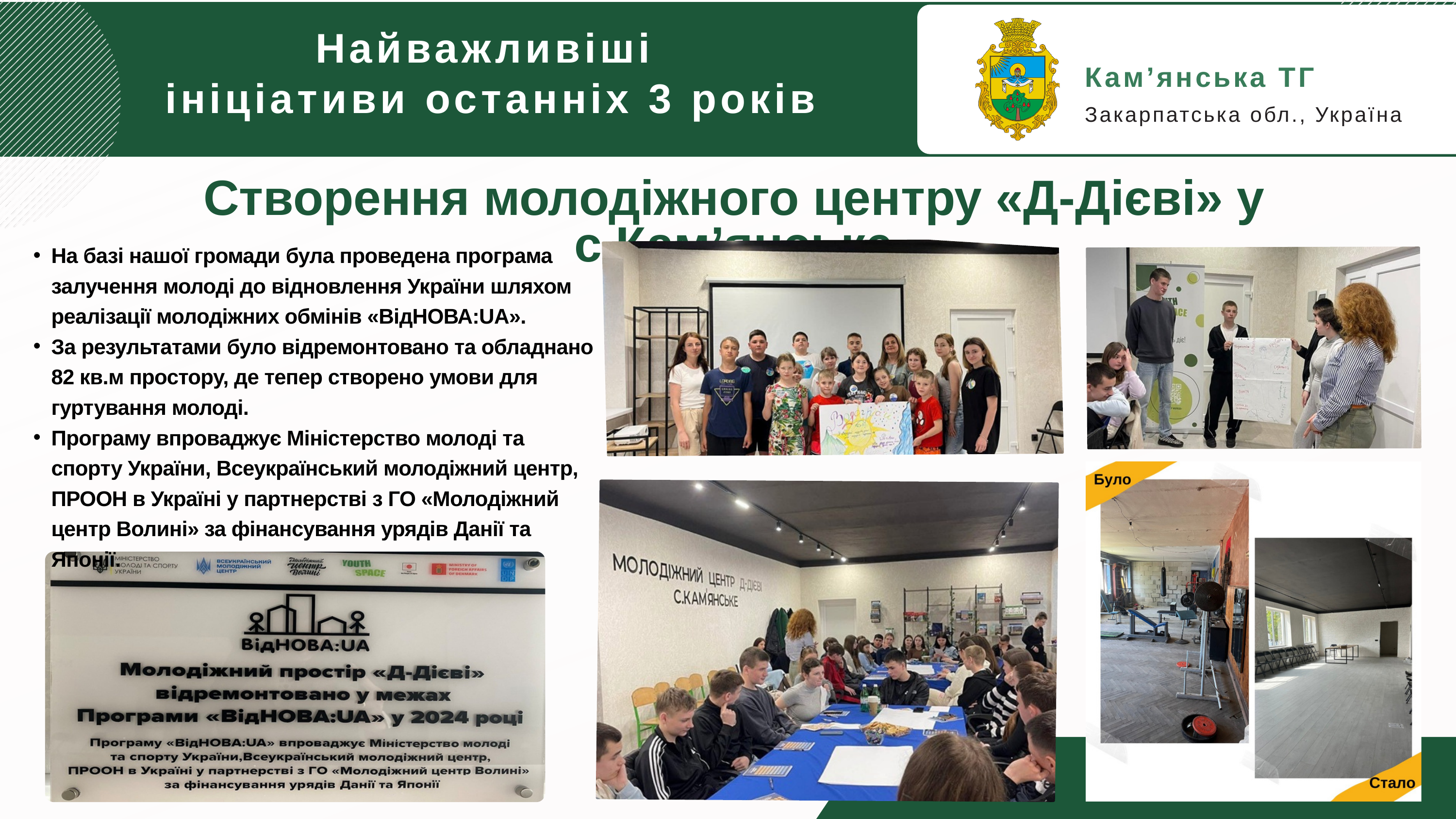

Кам’янська ТГ
Закарпатська обл., Україна
Найважливіші
ініціативи останніх 3 років
Створення молодіжного центру «Д-Дієві» у с.Камʼянське
На базі нашої громади була проведена програма залучення молоді до відновлення України шляхом реалізації молодіжних обмінів «ВідНОВА:UA».
За результатами було відремонтовано та обладнано 82 кв.м простору, де тепер створено умови для гуртування молоді.
Програму впроваджує Міністерство молоді та спорту України, Всеукраїнський молодіжний центр, ПРООН в Україні у партнерстві з ГО «Молодіжний центр Волині» за фінансування урядів Данії та Японії.